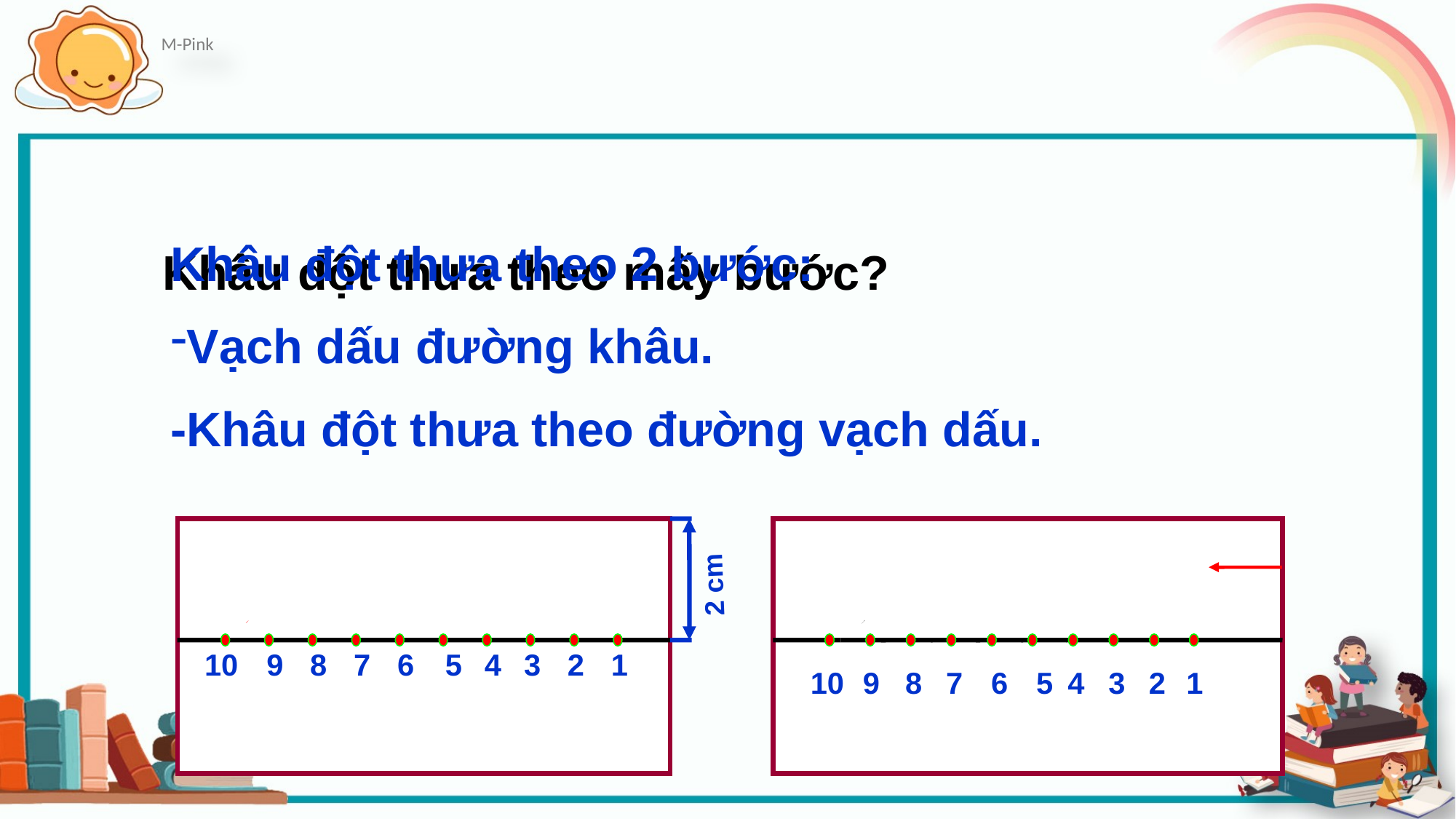

Khâu đột thưa theo 2 bước:
Vạch dấu đường khâu.
-Khâu đột thưa theo đường vạch dấu.
Khâu đột thưa theo mấy bước?

2 cm

10

9

8

7

6

5

4

3

2

1

10
9
8
7
6
5
4
3
2
1